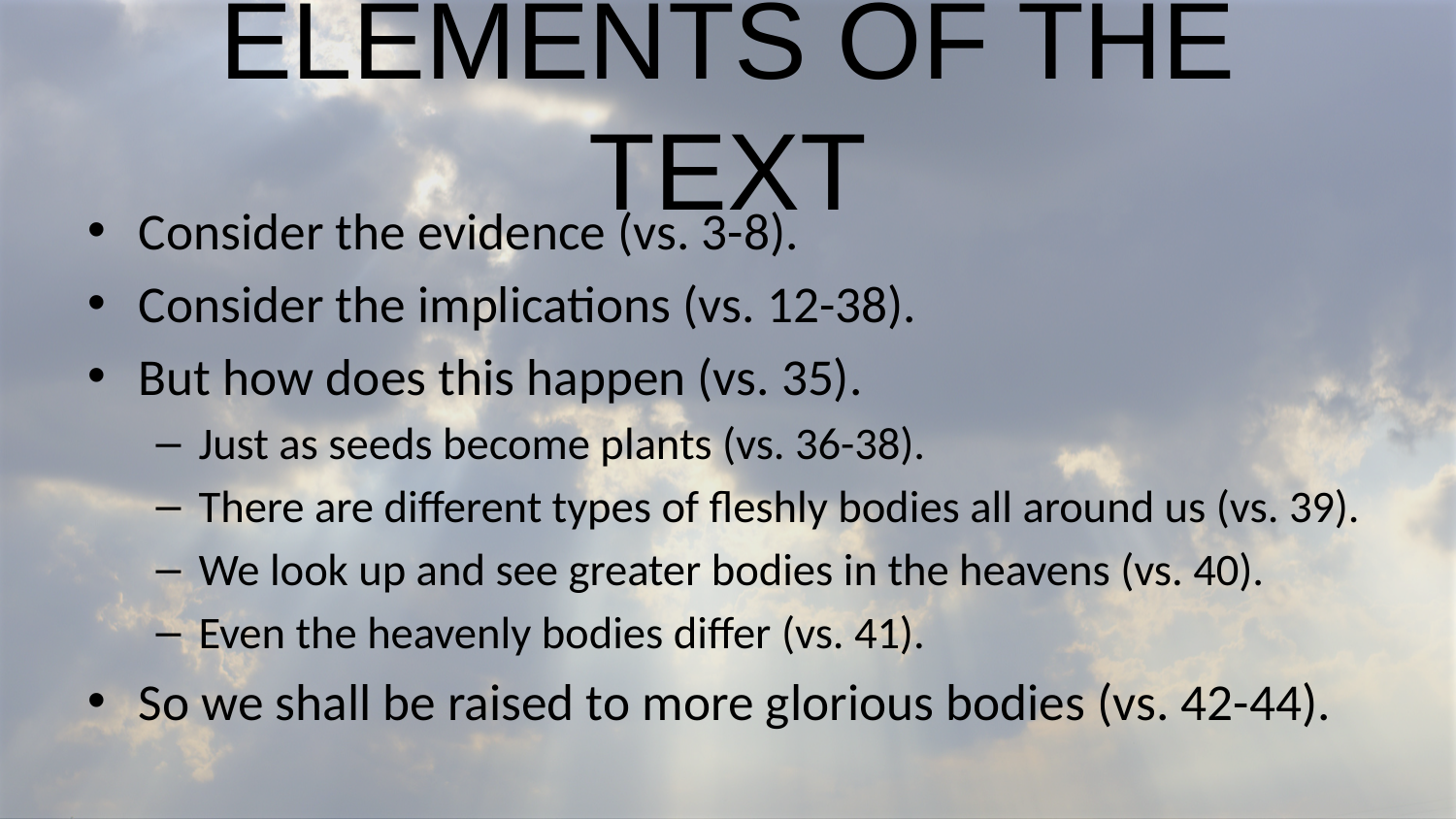

# Elements of the Text
Consider the evidence (vs. 3-8).
Consider the implications (vs. 12-38).
But how does this happen (vs. 35).
Just as seeds become plants (vs. 36-38).
There are different types of fleshly bodies all around us (vs. 39).
We look up and see greater bodies in the heavens (vs. 40).
Even the heavenly bodies differ (vs. 41).
So we shall be raised to more glorious bodies (vs. 42-44).